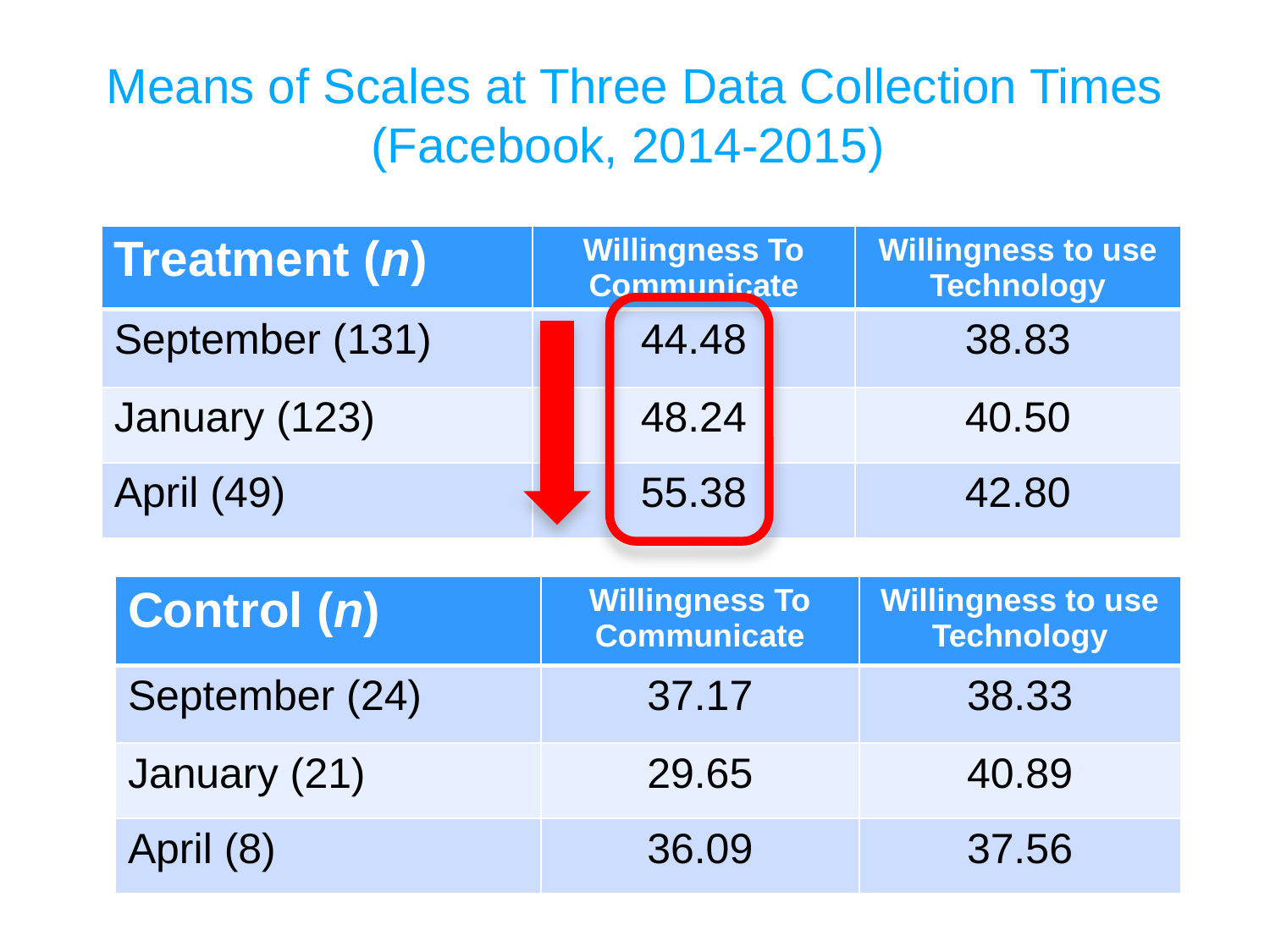

Means of Scales at Three Data Collection Times
(Facebook, 2014-2015)
| Treatment (n) | Willingness To Communicate | Willingness to use Technology |
| --- | --- | --- |
| September (131) | 44.48 | 38.83 |
| January (123) | 48.24 | 40.50 |
| April (49) | 55.38 | 42.80 |

| Control (n) | Willingness To Communicate | Willingness to use Technology |
| --- | --- | --- |
| September (24) | 37.17 | 38.33 |
| January (21) | 29.65 | 40.89 |
| April (8) | 36.09 | 37.56 |